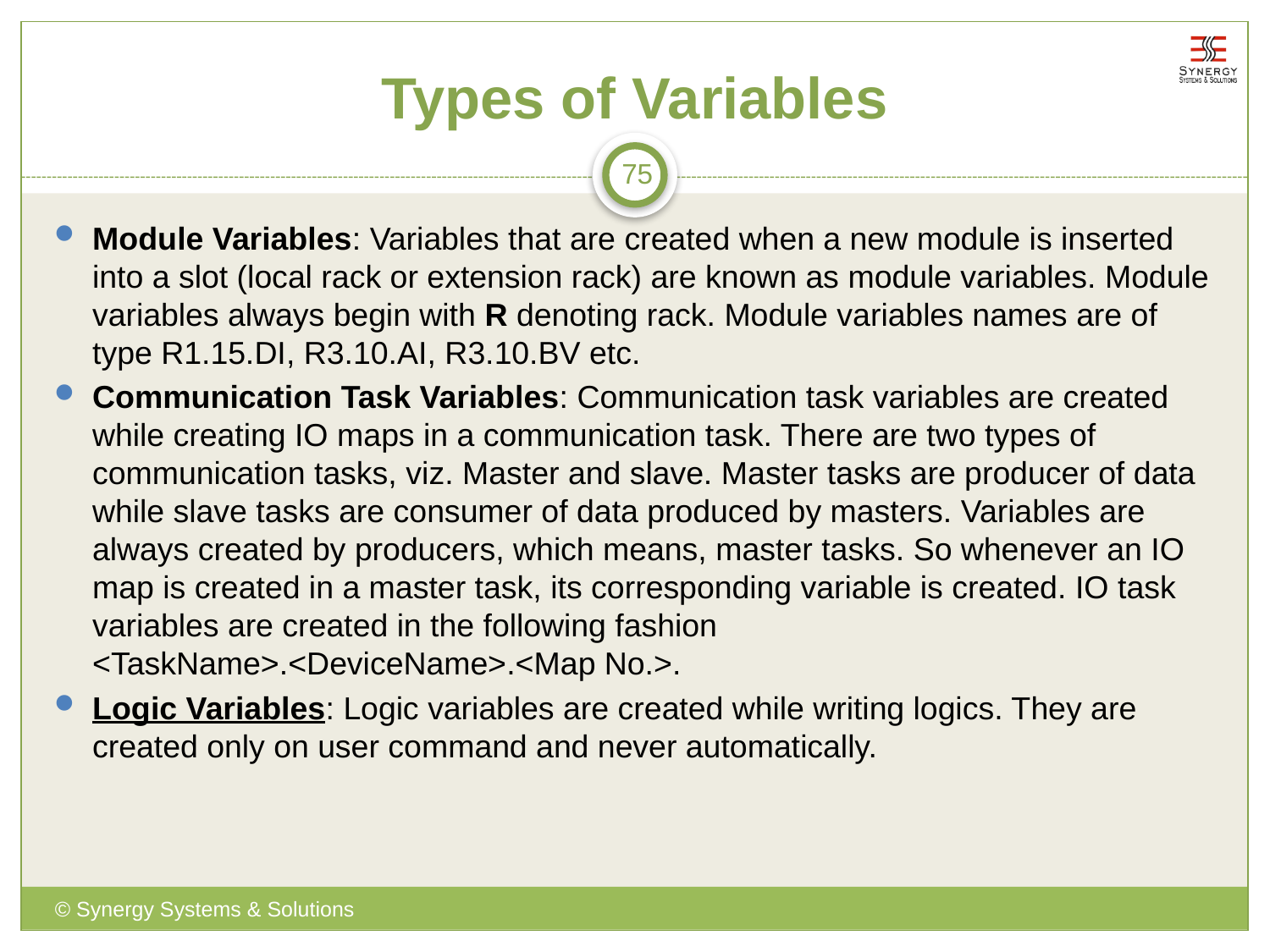

# Types of Variables
75
Module Variables: Variables that are created when a new module is inserted into a slot (local rack or extension rack) are known as module variables. Module variables always begin with R denoting rack. Module variables names are of type R1.15.DI, R3.10.AI, R3.10.BV etc.
Communication Task Variables: Communication task variables are created while creating IO maps in a communication task. There are two types of communication tasks, viz. Master and slave. Master tasks are producer of data while slave tasks are consumer of data produced by masters. Variables are always created by producers, which means, master tasks. So whenever an IO map is created in a master task, its corresponding variable is created. IO task variables are created in the following fashion <TaskName>.<DeviceName>.<Map No.>.
Logic Variables: Logic variables are created while writing logics. They are created only on user command and never automatically.
© Synergy Systems & Solutions